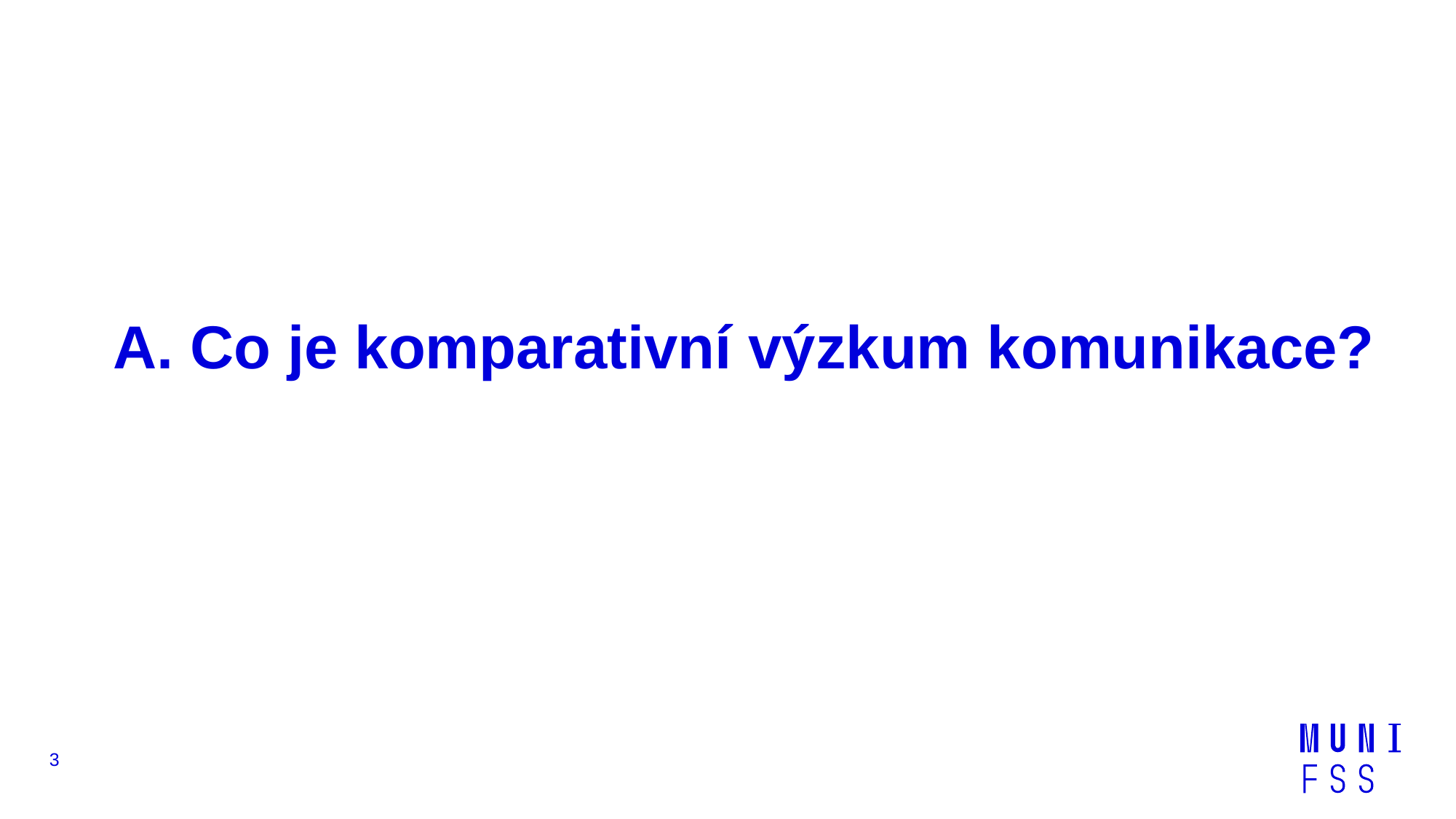

# A. Co je komparativní výzkum komunikace?
3